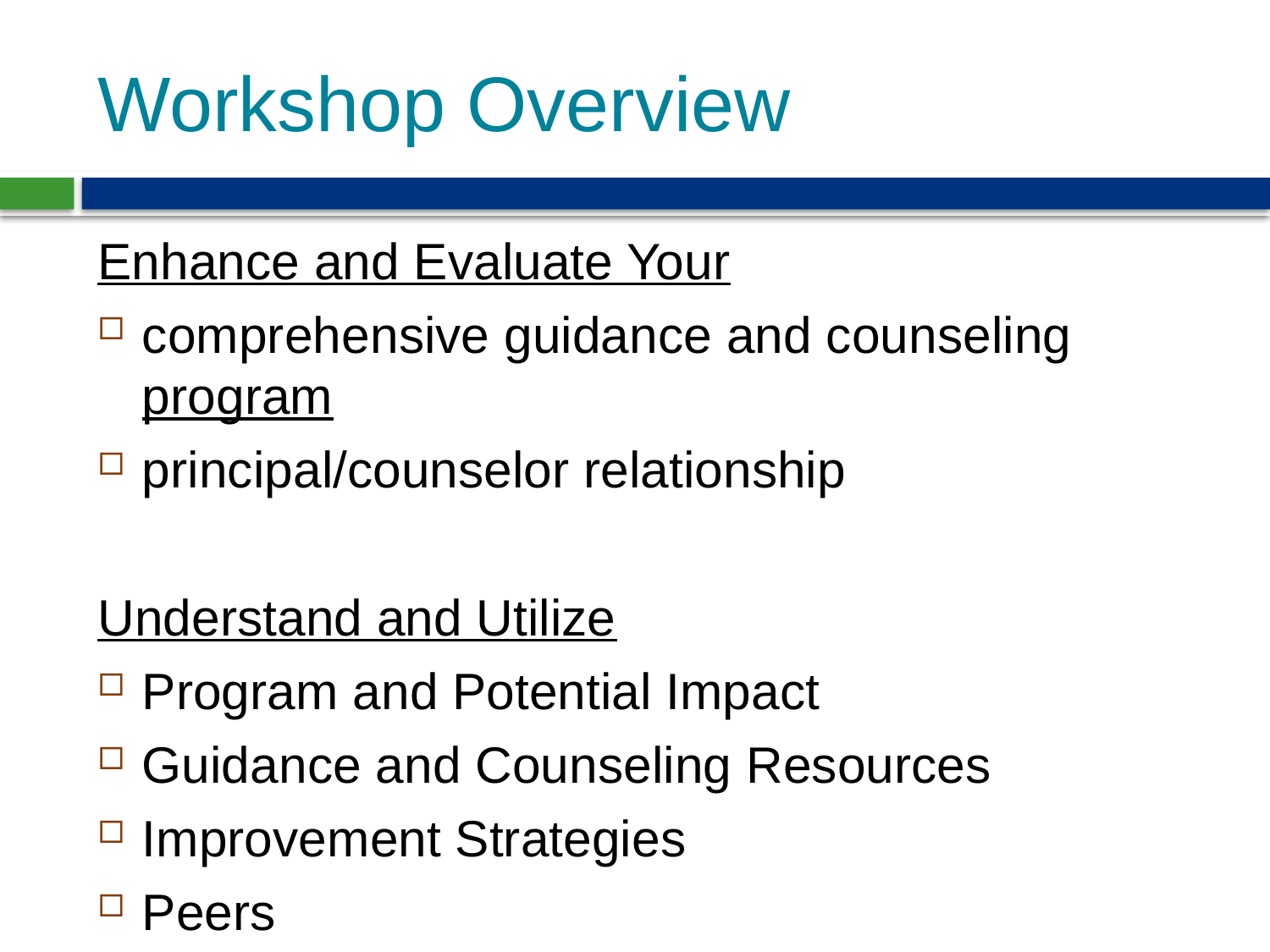

# Workshop Overview
Enhance and Evaluate Your
comprehensive guidance and counseling program
principal/counselor relationship

Understand and Utilize
Program and Potential Impact
Guidance and Counseling Resources
Improvement Strategies
Peers